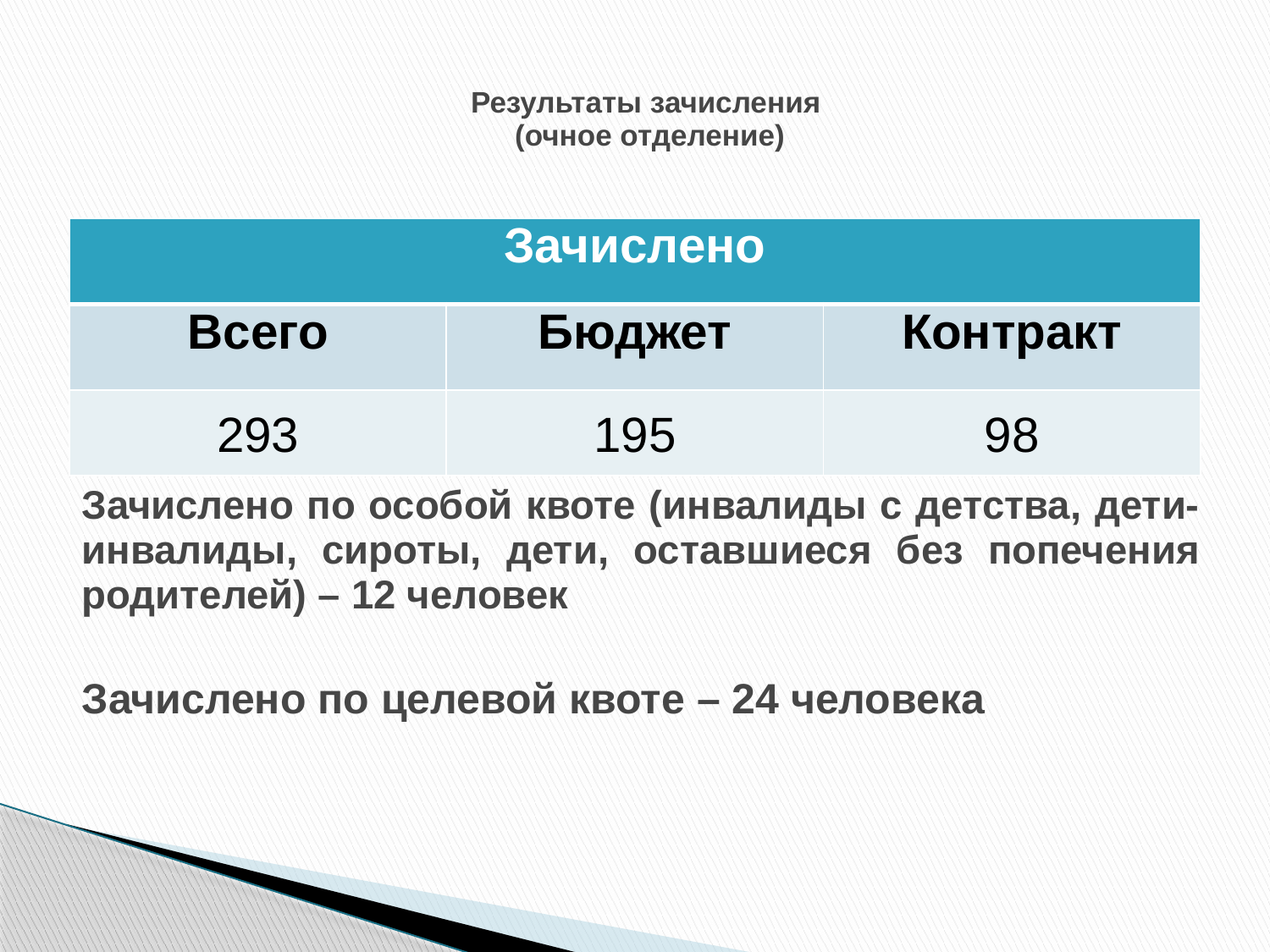

# Результаты зачисления (очное отделение)
| Зачислено |  |  |
| --- | --- | --- |
| Всего | Бюджет | Контракт |
| 293 | 195 | 98 |
Зачислено по особой квоте (инвалиды с детства, дети-инвалиды, сироты, дети, оставшиеся без попечения родителей) – 12 человек
Зачислено по целевой квоте – 24 человека